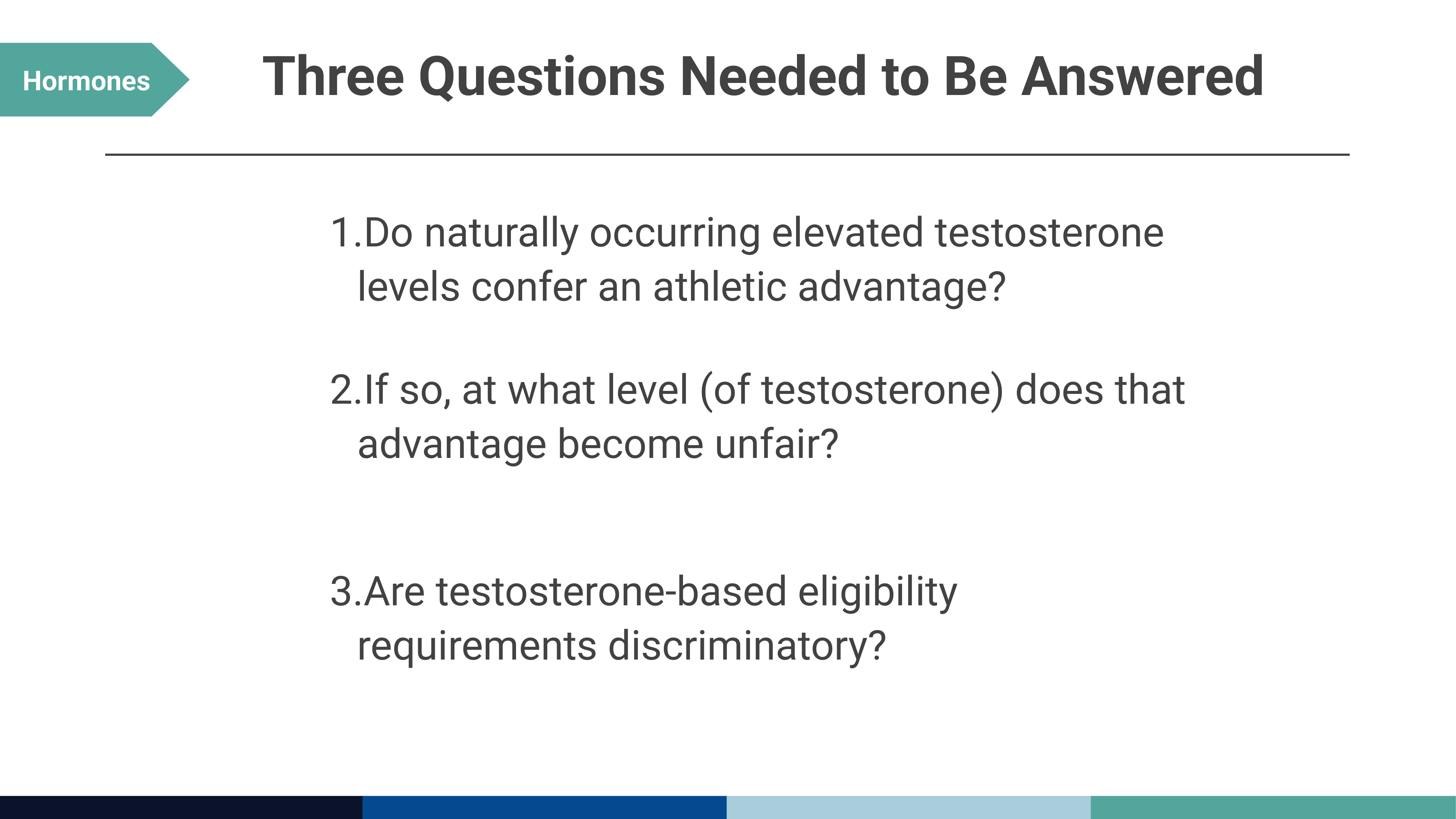

# Three Questions Needed to Be Answered
Hormones
Do naturally occurring elevated testosterone levels confer an athletic advantage?
If so, at what level (of testosterone) does that advantage become unfair?

Are testosterone-based eligibility requirements discriminatory?